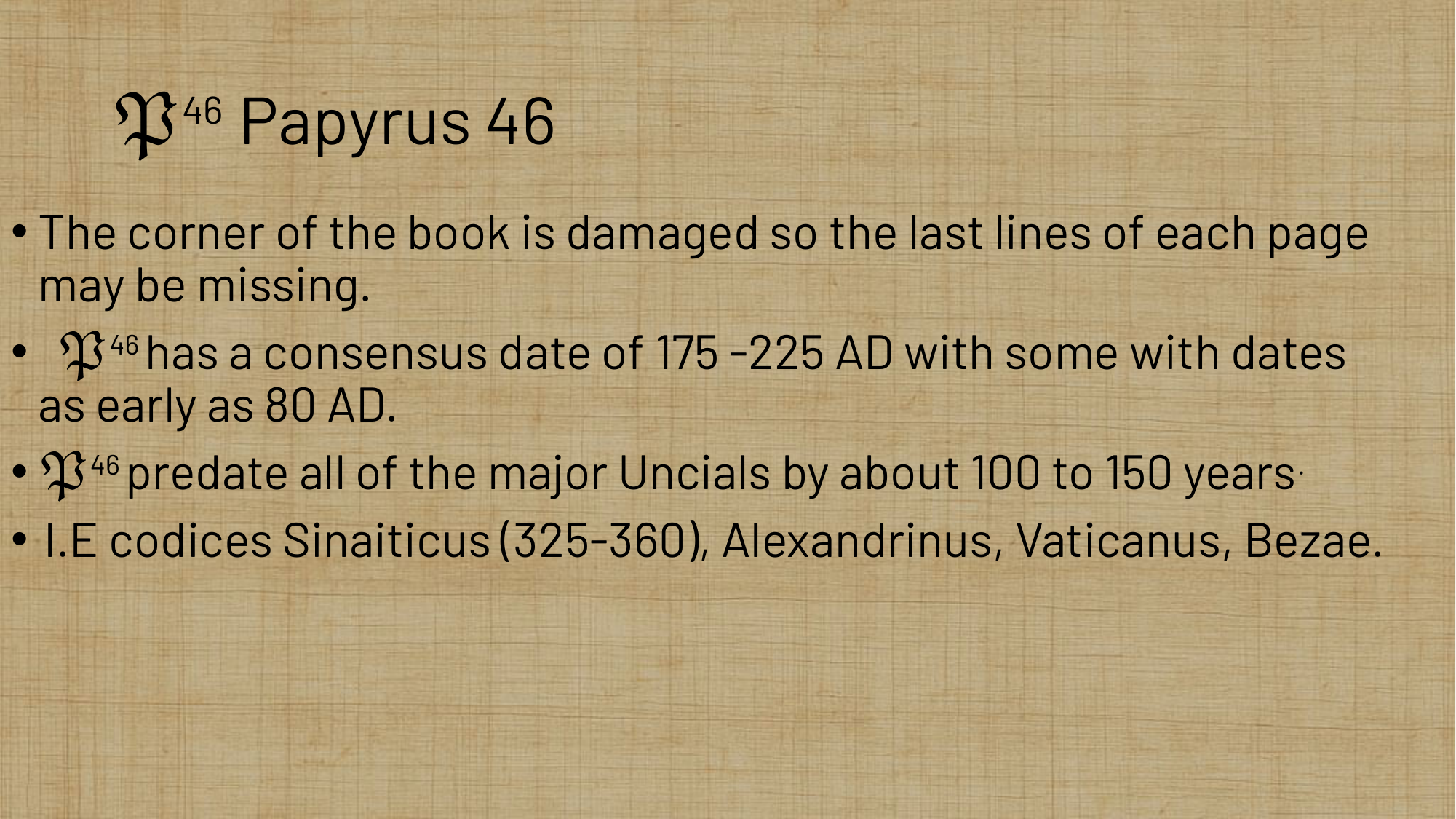

# 𝔓46  Papyrus 46
The corner of the book is damaged so the last lines of each page may be missing.
  𝔓46 has a consensus date of 175 -225 AD with some with dates as early as 80 AD.
𝔓46 predate all of the major Uncials by about 100 to 150 years.
 I.E codices Sinaiticus (325-360), Alexandrinus, Vaticanus, Bezae.